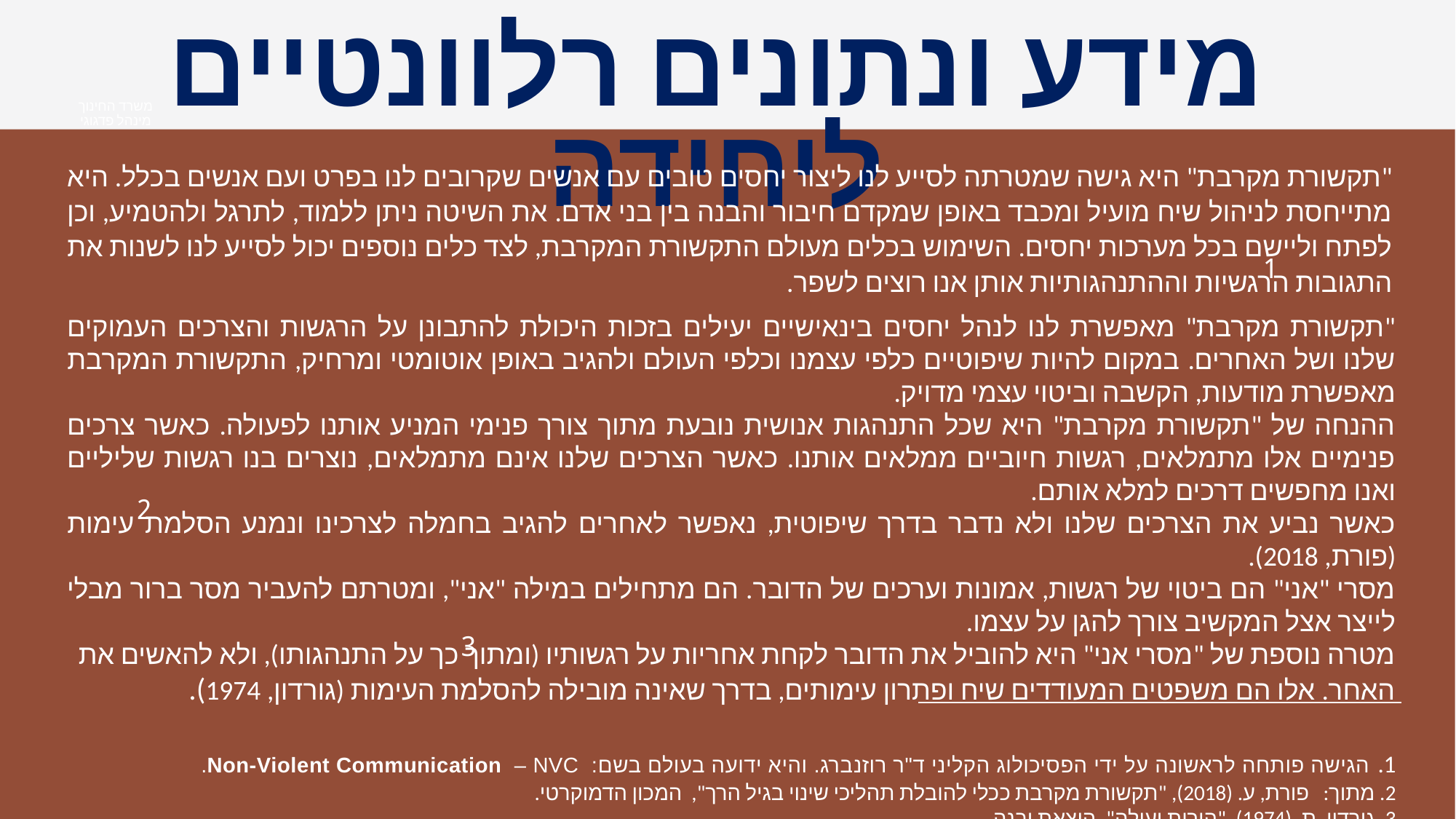

מידע ונתונים רלוונטיים ליחידה

"תקשורת מקרבת" היא גישה שמטרתה לסייע לנו ליצור יחסים טובים עם אנשים שקרובים לנו בפרט ועם אנשים בכלל. היא מתייחסת לניהול שיח מועיל ומכבד באופן שמקדם חיבור והבנה בין בני אדם. את השיטה ניתן ללמוד, לתרגל ולהטמיע, וכן לפתח וליישם בכל מערכות יחסים. השימוש בכלים מעולם התקשורת המקרבת, לצד כלים נוספים יכול לסייע לנו לשנות את התגובות הרגשיות וההתנהגותיות אותן אנו רוצים לשפר.
"תקשורת מקרבת" מאפשרת לנו לנהל יחסים בינאישיים יעילים בזכות היכולת להתבונן על הרגשות והצרכים העמוקים שלנו ושל האחרים. במקום להיות שיפוטיים כלפי עצמנו וכלפי העולם ולהגיב באופן אוטומטי ומרחיק, התקשורת המקרבת מאפשרת מודעות, הקשבה וביטוי עצמי מדויק.
ההנחה של "תקשורת מקרבת" היא שכל התנהגות אנושית נובעת מתוך צורך פנימי המניע אותנו לפעולה. כאשר צרכים פנימיים אלו מתמלאים, רגשות חיוביים ממלאים אותנו. כאשר הצרכים שלנו אינם מתמלאים, נוצרים בנו רגשות שליליים ואנו מחפשים דרכים למלא אותם.
כאשר נביע את הצרכים שלנו ולא נדבר בדרך שיפוטית, נאפשר לאחרים להגיב בחמלה לצרכינו ונמנע הסלמת עימות (פורת, 2018).
מסרי "אני" הם ביטוי של רגשות, אמונות וערכים של הדובר. הם מתחילים במילה "אני", ומטרתם להעביר מסר ברור מבלי לייצר אצל המקשיב צורך להגן על עצמו.
מטרה נוספת של "מסרי אני" היא להוביל את הדובר לקחת אחריות על רגשותיו (ומתוך כך על התנהגותו), ולא להאשים את האחר. אלו הם משפטים המעודדים שיח ופתרון עימותים, בדרך שאינה מובילה להסלמת העימות (גורדון, 1974).
1. הגישה פותחה לראשונה על ידי הפסיכולוג הקליני ד"ר רוזנברג. והיא ידועה בעולם בשם:  NVC –  Non-Violent Communication.
2. מתוך:   פורת, ע. (2018), "תקשורת מקרבת ככלי להובלת תהליכי שינוי בגיל הרך",  המכון הדמוקרטי.
3. גורדון, ת. (1974), "הורות יעילה", הוצאת יבנה.
משרד החינוך
מינהל פדגוגי

1
2
3